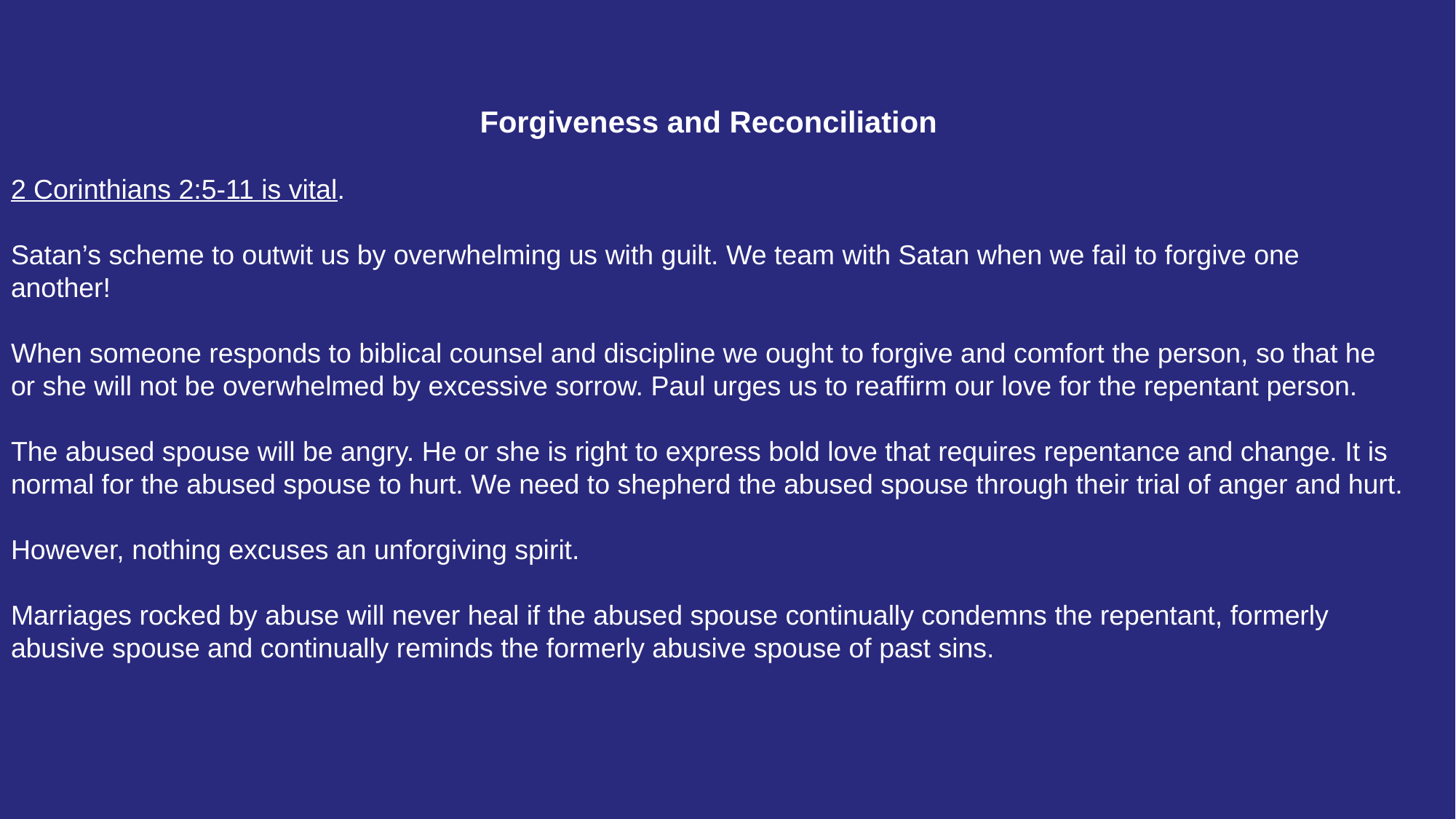

Forgiveness and Reconciliation

2 Corinthians 2:5-11 is vital.

Satan’s scheme to outwit us by overwhelming us with guilt. We team with Satan when we fail to forgive one another!

When someone responds to biblical counsel and discipline we ought to forgive and comfort the person, so that he or she will not be overwhelmed by excessive sorrow. Paul urges us to reaffirm our love for the repentant person.

The abused spouse will be angry. He or she is right to express bold love that requires repentance and change. It is normal for the abused spouse to hurt. We need to shepherd the abused spouse through their trial of anger and hurt.

However, nothing excuses an unforgiving spirit.

Marriages rocked by abuse will never heal if the abused spouse continually condemns the repentant, formerly abusive spouse and continually reminds the formerly abusive spouse of past sins.